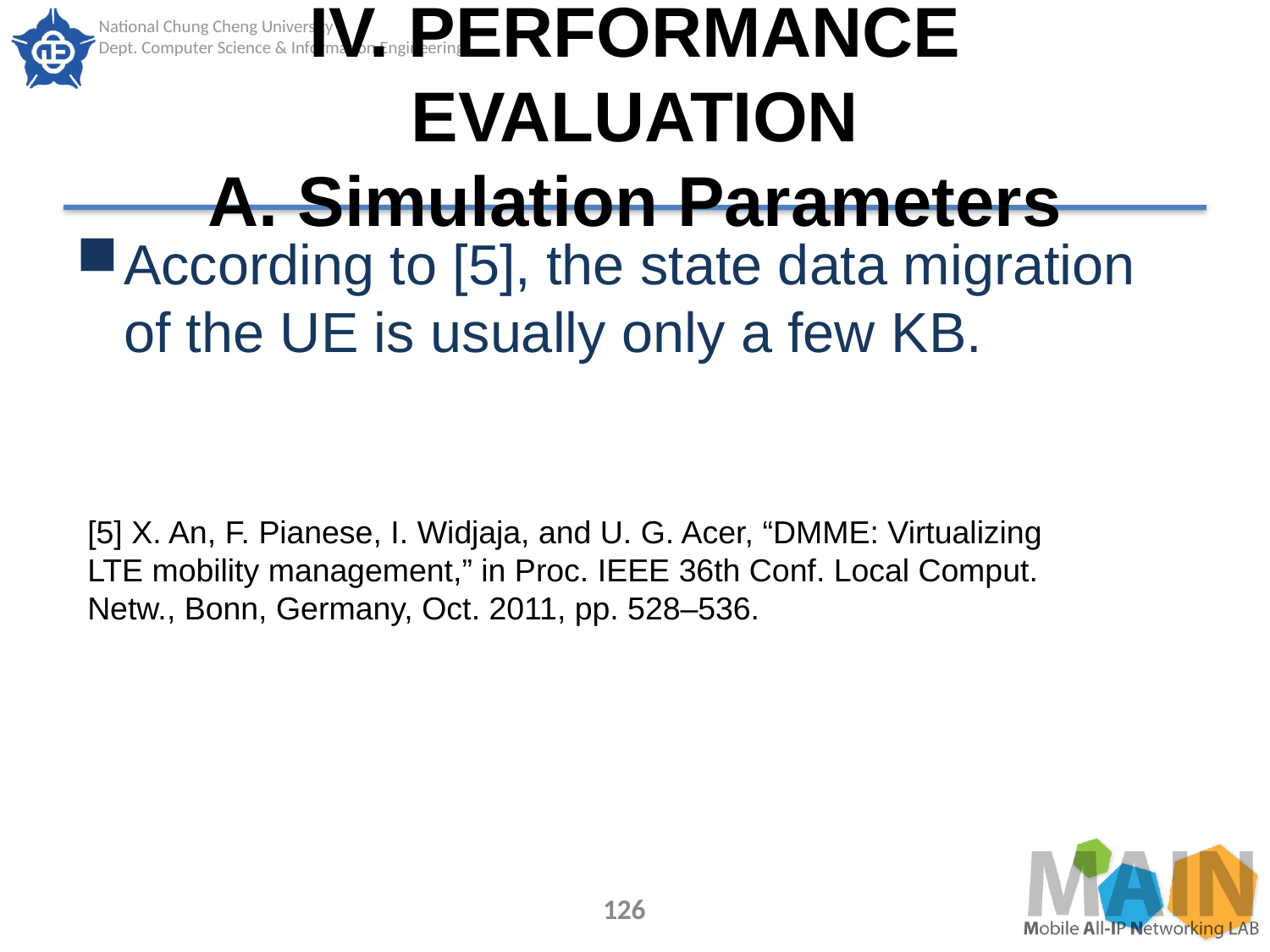

# IV. PERFORMANCE EVALUATION A. Simulation Parameters
According to [5], the state data migration of the UE is usually only a few KB.

[5] X. An, F. Pianese, I. Widjaja, and U. G. Acer, “DMME: Virtualizing
LTE mobility management,” in Proc. IEEE 36th Conf. Local Comput.
Netw., Bonn, Germany, Oct. 2011, pp. 528–536.
126